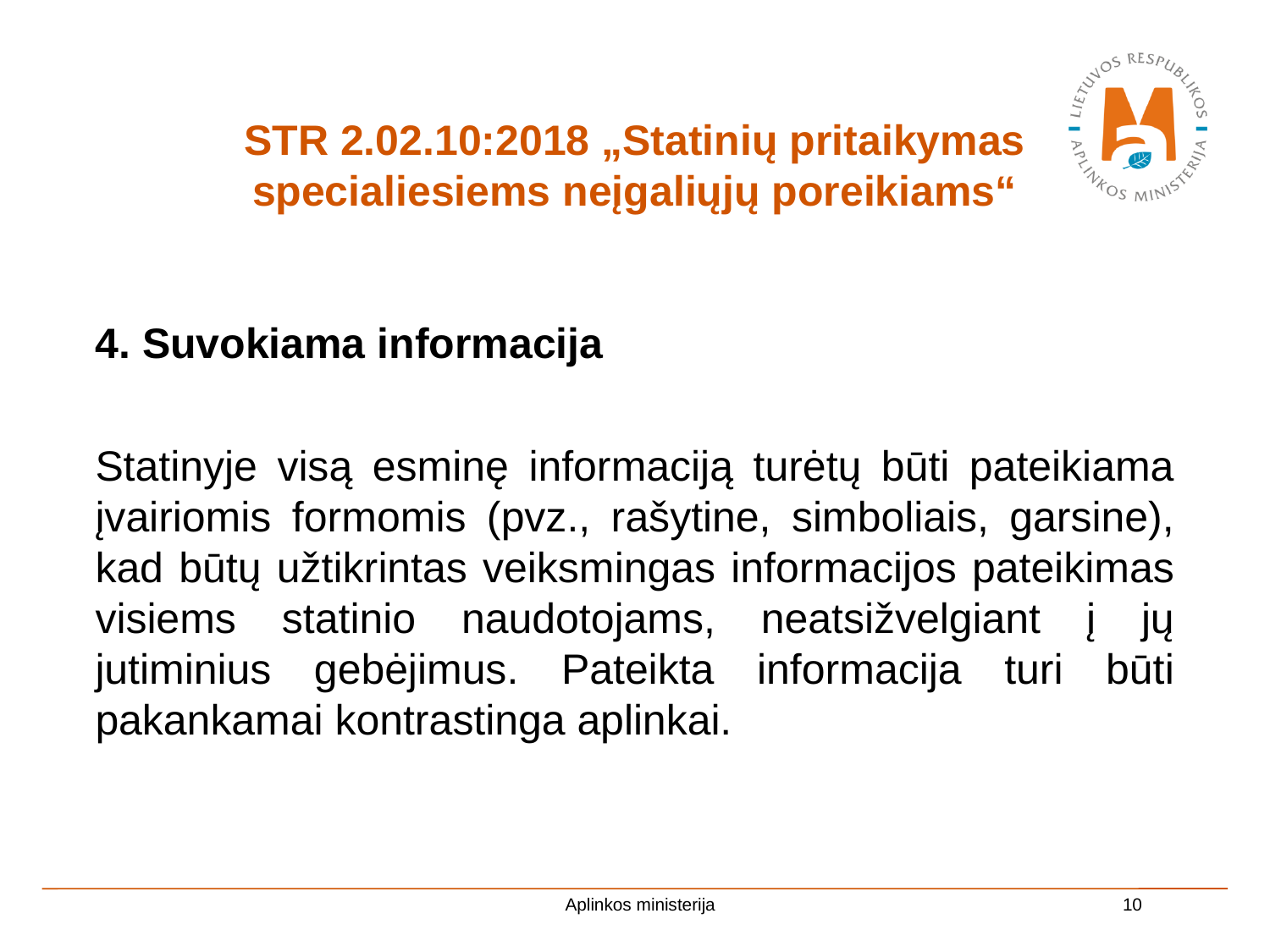

# STR 2.02.10:2018 „Statinių pritaikymas specialiesiems neįgaliųjų poreikiams“
4. Suvokiama informacija

Statinyje visą esminę informaciją turėtų būti pateikiama įvairiomis formomis (pvz., rašytine, simboliais, garsine), kad būtų užtikrintas veiksmingas informacijos pateikimas visiems statinio naudotojams, neatsižvelgiant į jų jutiminius gebėjimus. Pateikta informacija turi būti pakankamai kontrastinga aplinkai.